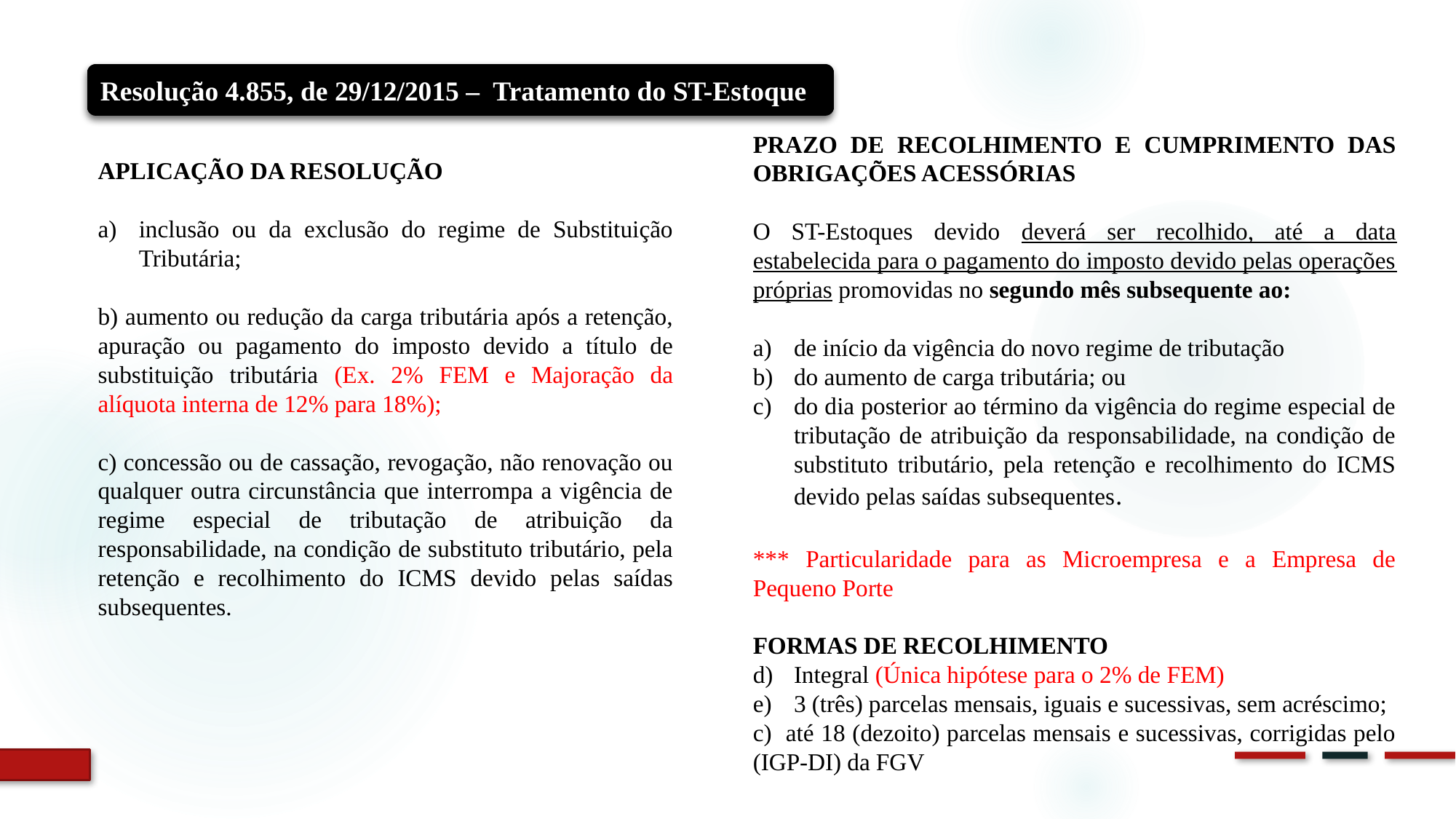

Resolução 4.855, de 29/12/2015 –  Tratamento do ST-Estoque
PRAZO DE RECOLHIMENTO E CUMPRIMENTO DAS OBRIGAÇÕES ACESSÓRIAS

O ST-Estoques devido deverá ser recolhido, até a data estabelecida para o pagamento do imposto devido pelas operações próprias promovidas no segundo mês subsequente ao:

de início da vigência do novo regime de tributação
do aumento de carga tributária; ou
do dia posterior ao término da vigência do regime especial de tributação de atribuição da responsabilidade, na condição de substituto tributário, pela retenção e recolhimento do ICMS devido pelas saídas subsequentes.

*** Particularidade para as Microempresa e a Empresa de Pequeno Porte

FORMAS DE RECOLHIMENTO
Integral (Única hipótese para o 2% de FEM)
3 (três) parcelas mensais, iguais e sucessivas, sem acréscimo;
c)  até 18 (dezoito) parcelas mensais e sucessivas, corrigidas pelo (IGP-DI) da FGV
APLICAÇÃO DA RESOLUÇÃO

inclusão ou da exclusão do regime de Substituição Tributária;

b) aumento ou redução da carga tributária após a retenção, apuração ou pagamento do imposto devido a título de substituição tributária (Ex. 2% FEM e Majoração da alíquota interna de 12% para 18%);

c) concessão ou de cassação, revogação, não renovação ou qualquer outra circunstância que interrompa a vigência de regime especial de tributação de atribuição da responsabilidade, na condição de substituto tributário, pela retenção e recolhimento do ICMS devido pelas saídas subsequentes.